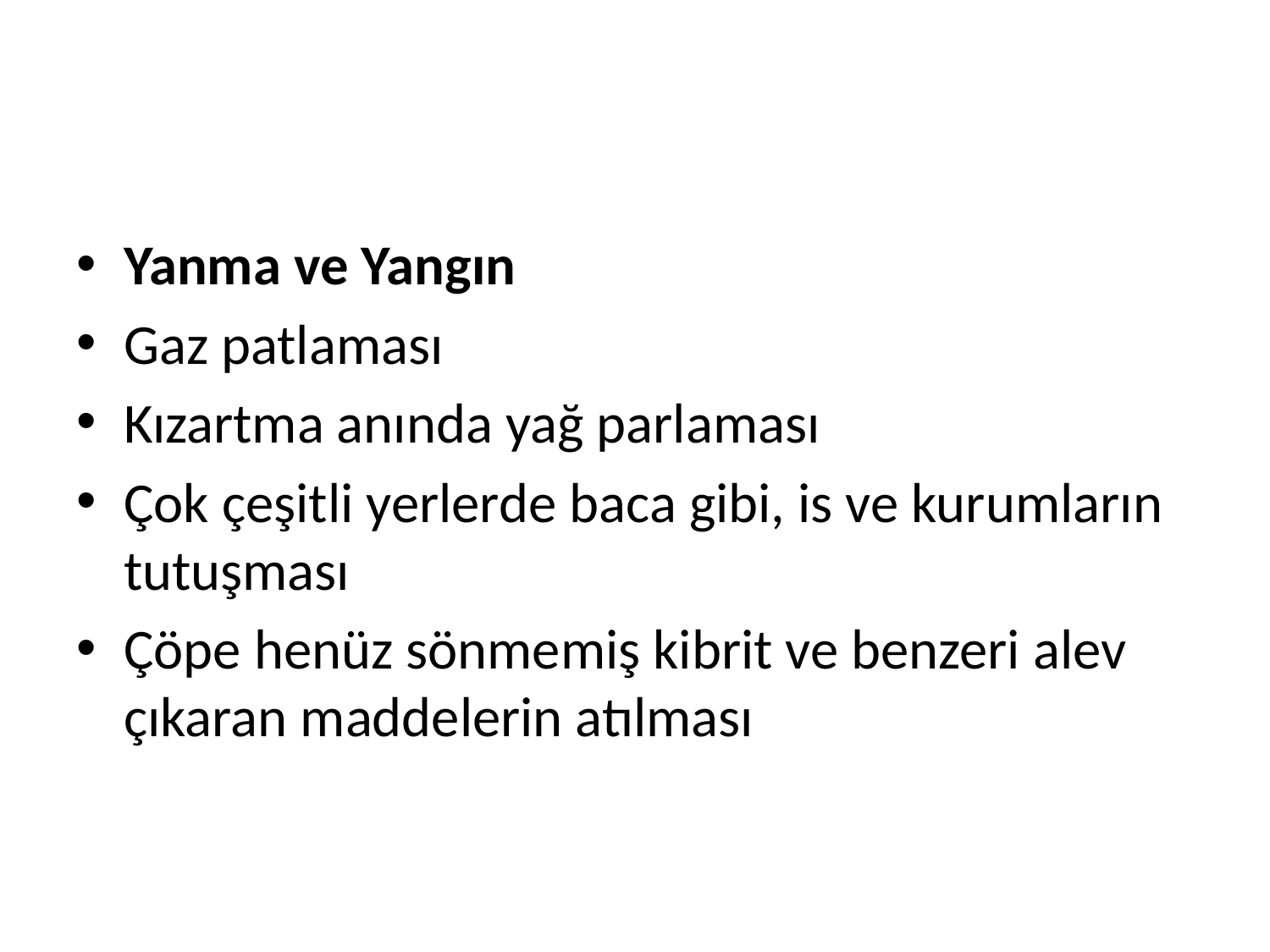

#
Yanma ve Yangın
Gaz patlaması
Kızartma anında yağ parlaması
Çok çeşitli yerlerde baca gibi, is ve kurumların tutuşması
Çöpe henüz sönmemiş kibrit ve benzeri alev çıkaran maddelerin atılması